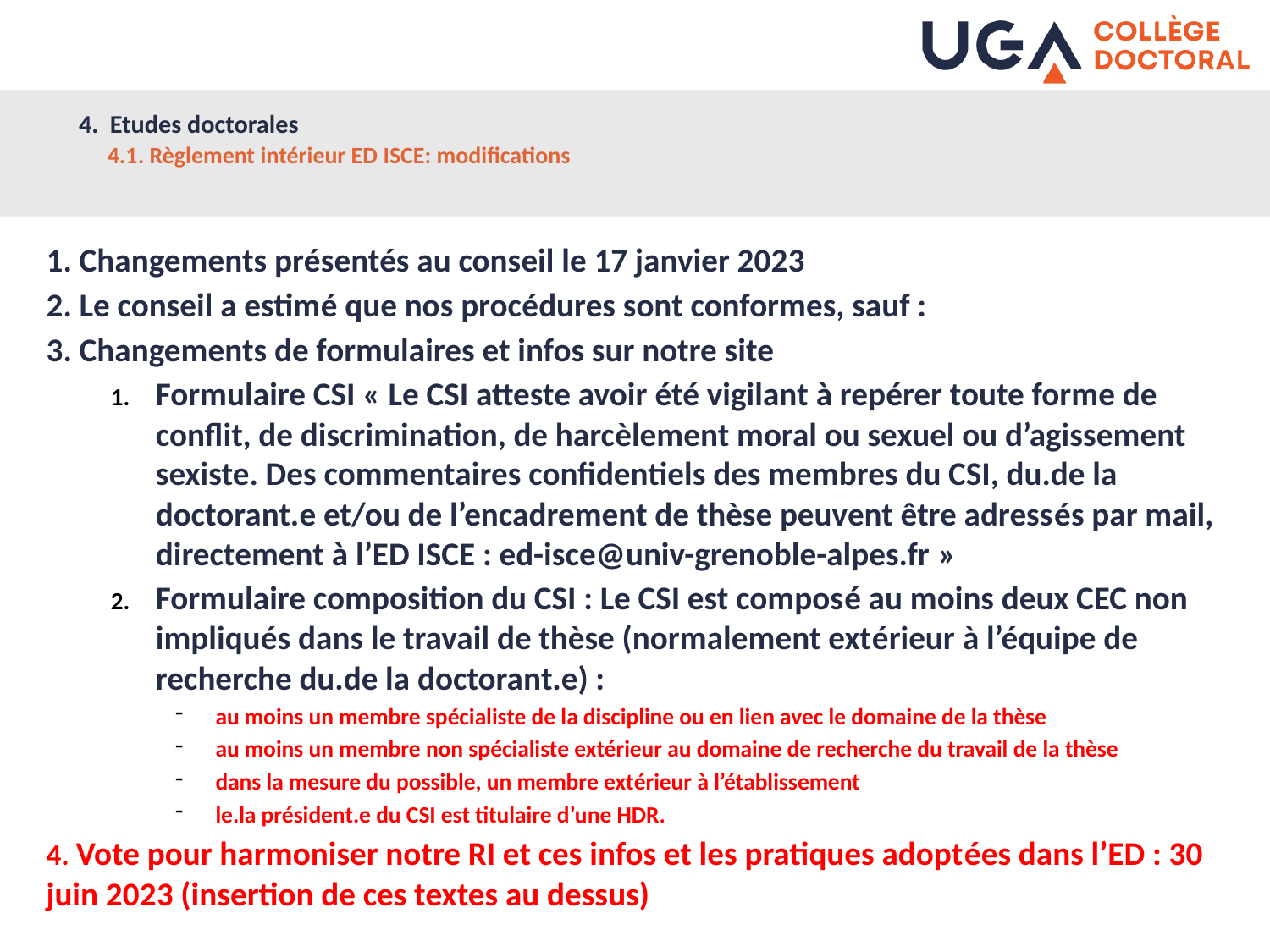

# 4.  Etudes doctorales 4.1. Règlement intérieur ED ISCE: modifications
1. Changements présentés au conseil le 17 janvier 2023
2. Le conseil a estimé que nos procédures sont conformes, sauf :
3. Changements de formulaires et infos sur notre site
Formulaire CSI « Le CSI atteste avoir été vigilant à repérer toute forme de conflit, de discrimination, de harcèlement moral ou sexuel ou d’agissement sexiste. Des commentaires confidentiels des membres du CSI, du.de la doctorant.e et/ou de l’encadrement de thèse peuvent être adressés par mail, directement à l’ED ISCE : ed-isce@univ-grenoble-alpes.fr »
Formulaire composition du CSI : Le CSI est composé au moins deux CEC non impliqués dans le travail de thèse (normalement extérieur à l’équipe de recherche du.de la doctorant.e) :
au moins un membre spécialiste de la discipline ou en lien avec le domaine de la thèse
au moins un membre non spécialiste extérieur au domaine de recherche du travail de la thèse
dans la mesure du possible, un membre extérieur à l’établissement
le.la président.e du CSI est titulaire d’une HDR.
4. Vote pour harmoniser notre RI et ces infos et les pratiques adoptées dans l’ED : 30 juin 2023 (insertion de ces textes au dessus)